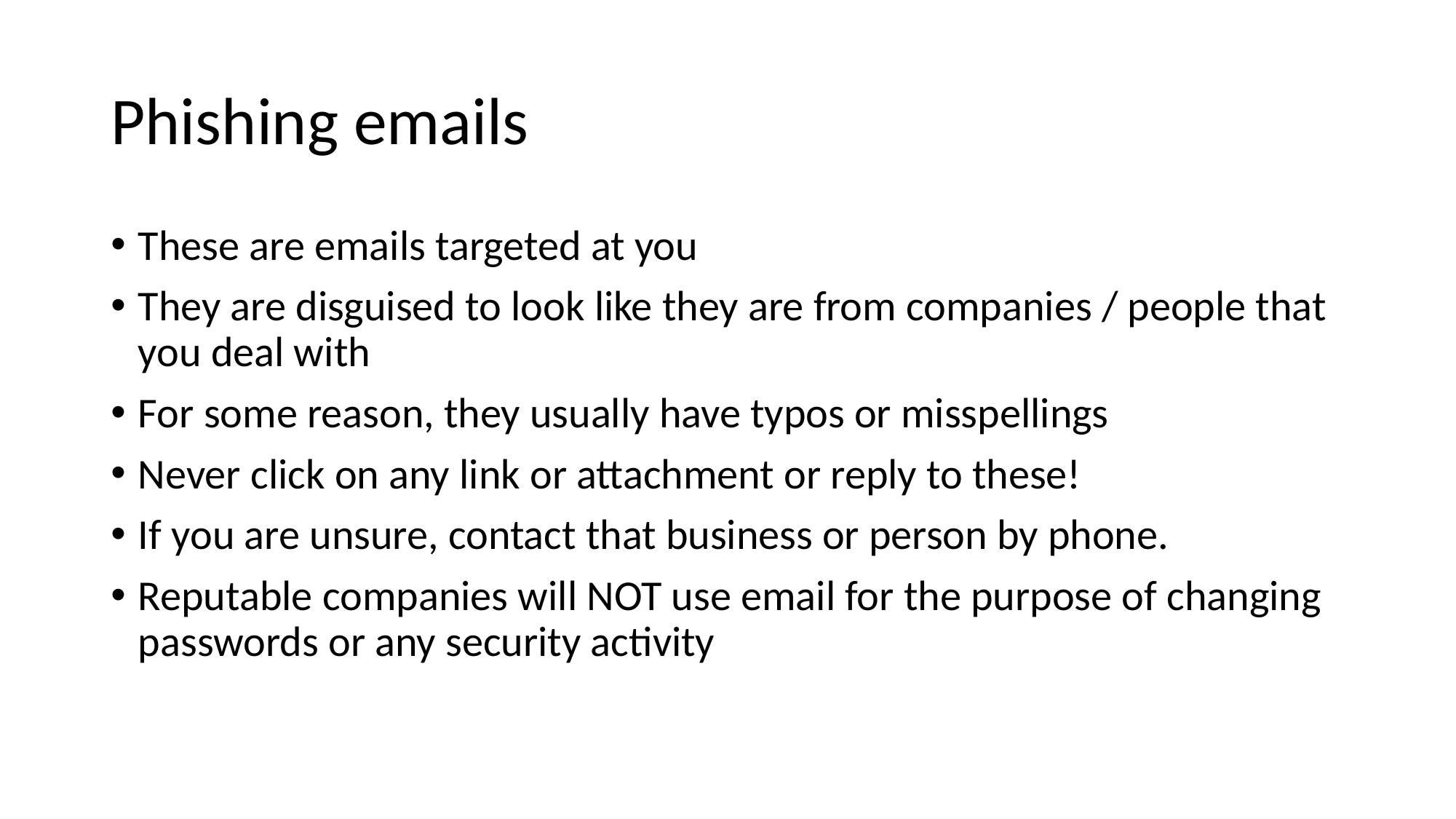

# Phishing emails
These are emails targeted at you
They are disguised to look like they are from companies / people that you deal with
For some reason, they usually have typos or misspellings
Never click on any link or attachment or reply to these!
If you are unsure, contact that business or person by phone.
Reputable companies will NOT use email for the purpose of changing passwords or any security activity